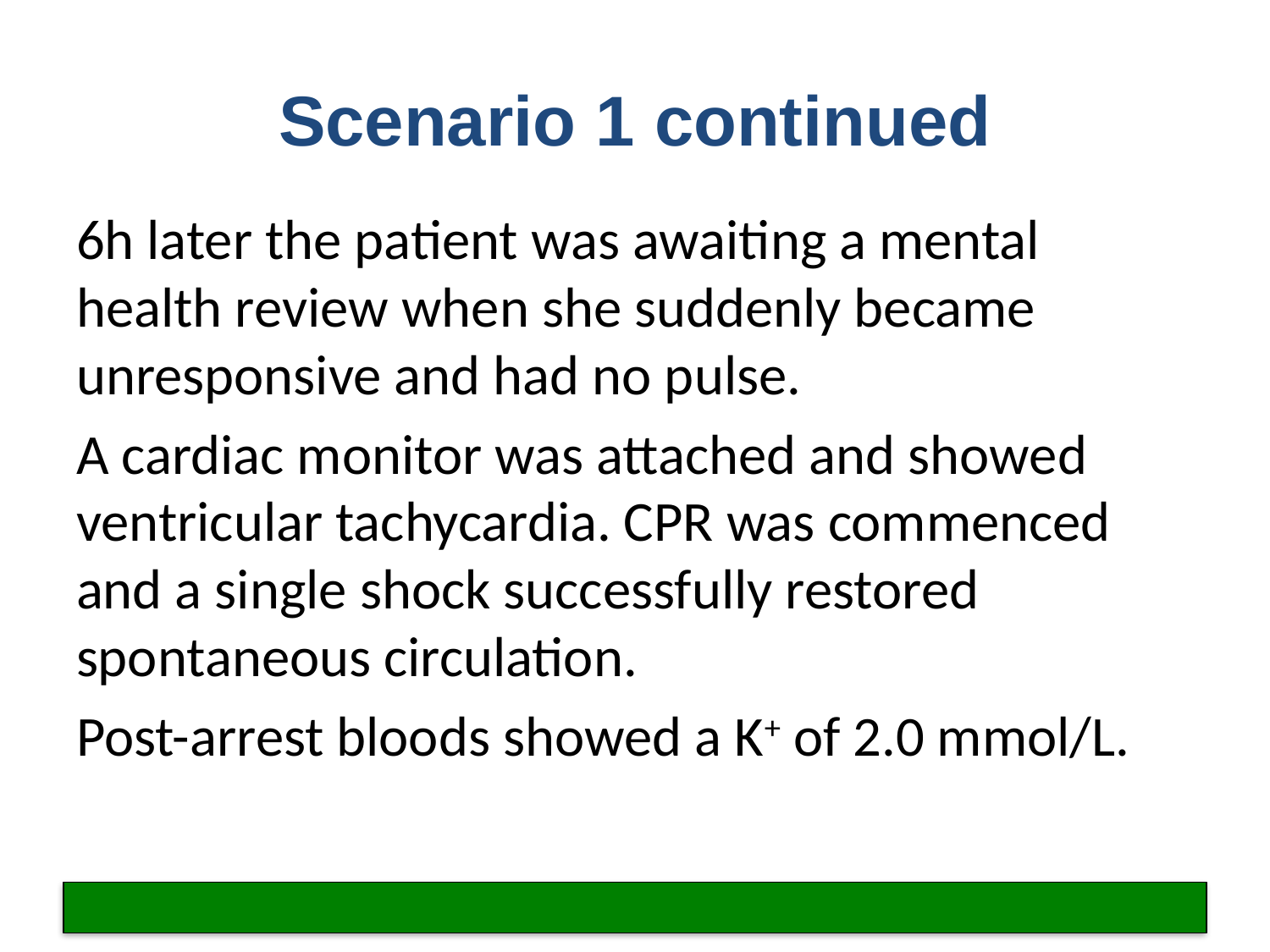

# Scenario 1 continued
6h later the patient was awaiting a mental health review when she suddenly became unresponsive and had no pulse.
A cardiac monitor was attached and showed ventricular tachycardia. CPR was commenced and a single shock successfully restored spontaneous circulation.
Post-arrest bloods showed a K+ of 2.0 mmol/L.